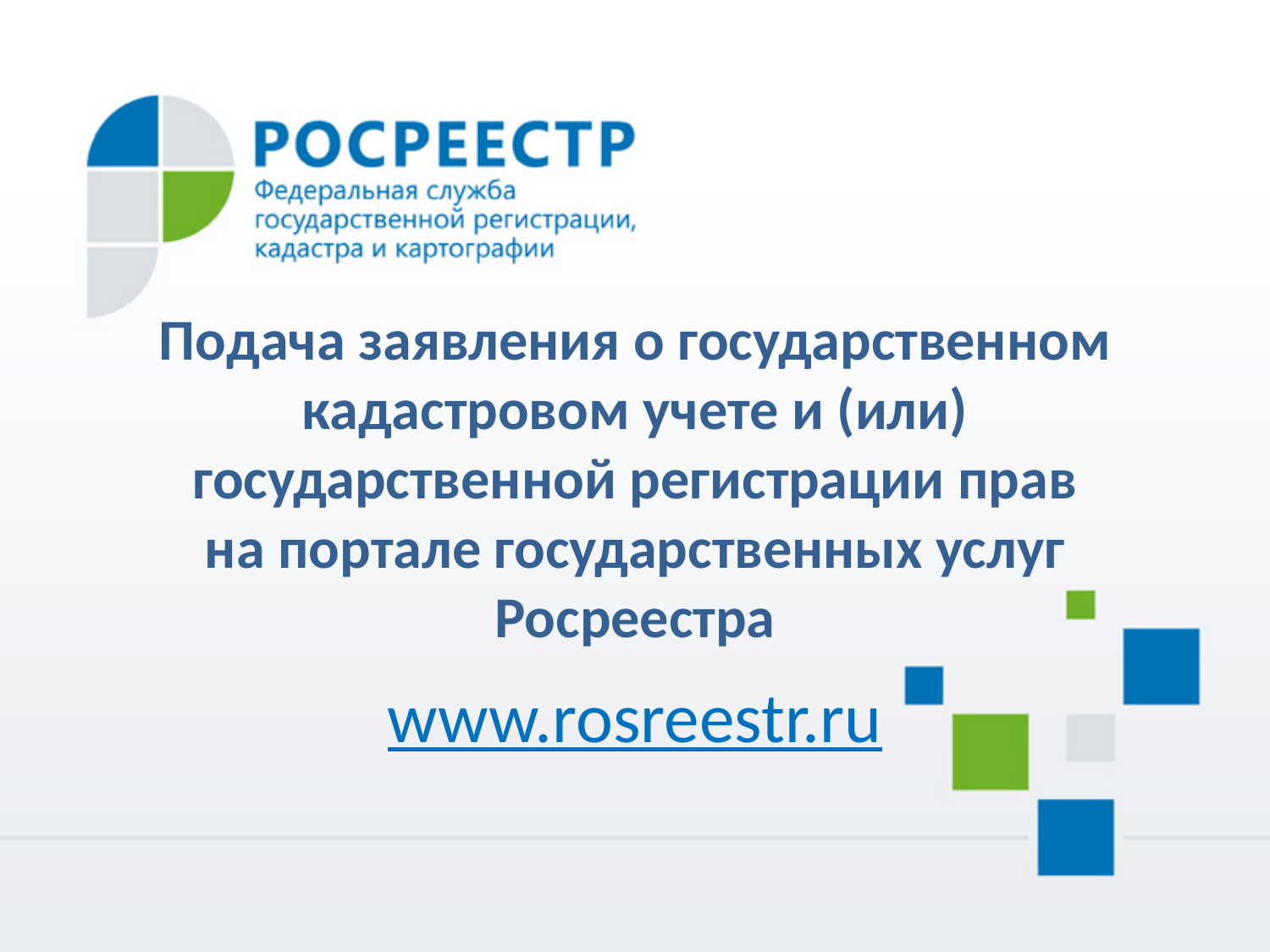

# Подача заявления о государственном кадастровом учете и (или) государственной регистрации прав на портале государственных услуг Росреестра
www.rosreestr.ru